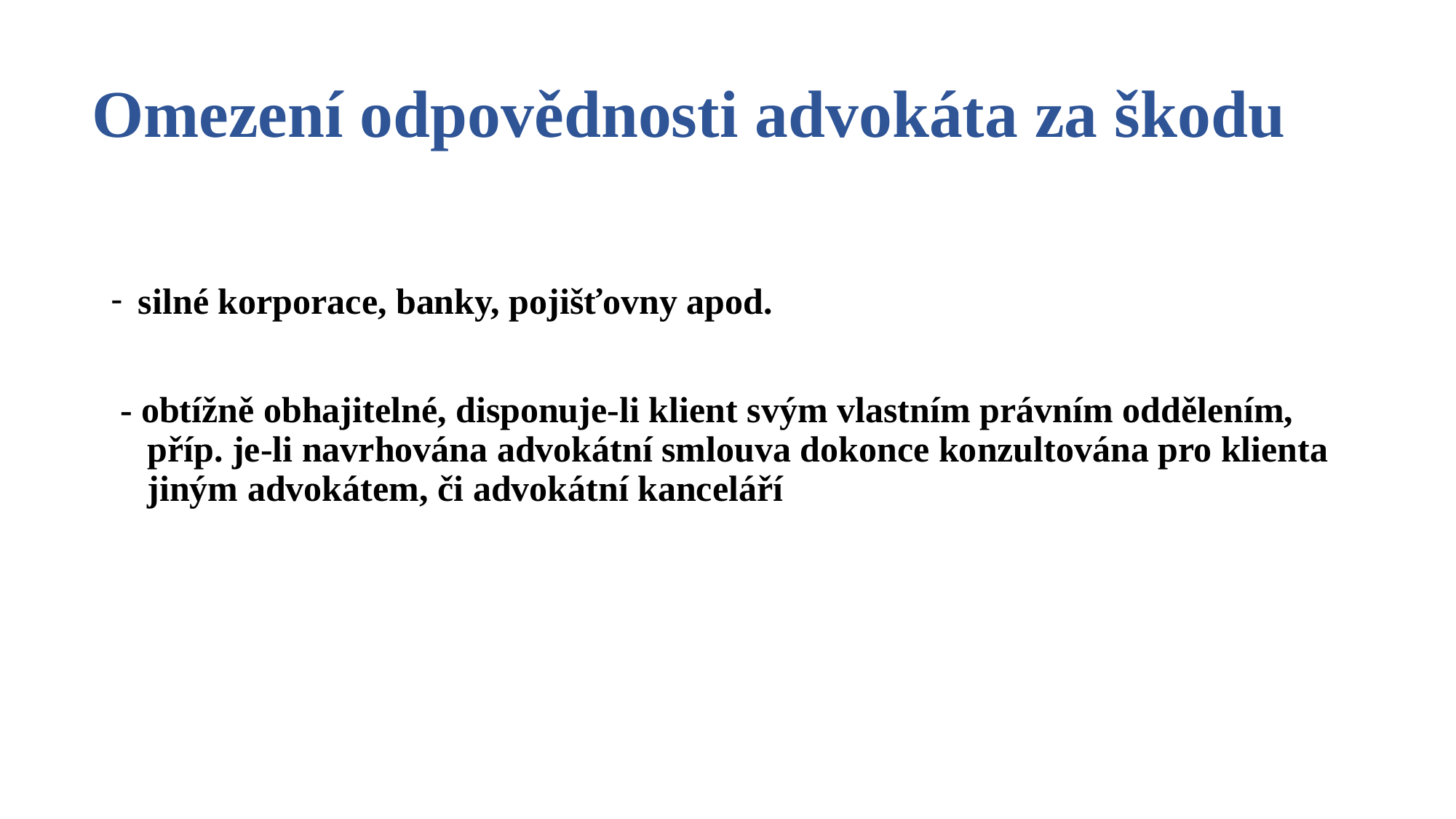

# Omezení odpovědnosti advokáta za škodu

silné korporace, banky, pojišťovny apod.

 - obtížně obhajitelné, disponuje-li klient svým vlastním právním oddělením,
    příp. je-li navrhována advokátní smlouva dokonce konzultována pro klienta
    jiným advokátem, či advokátní kanceláří